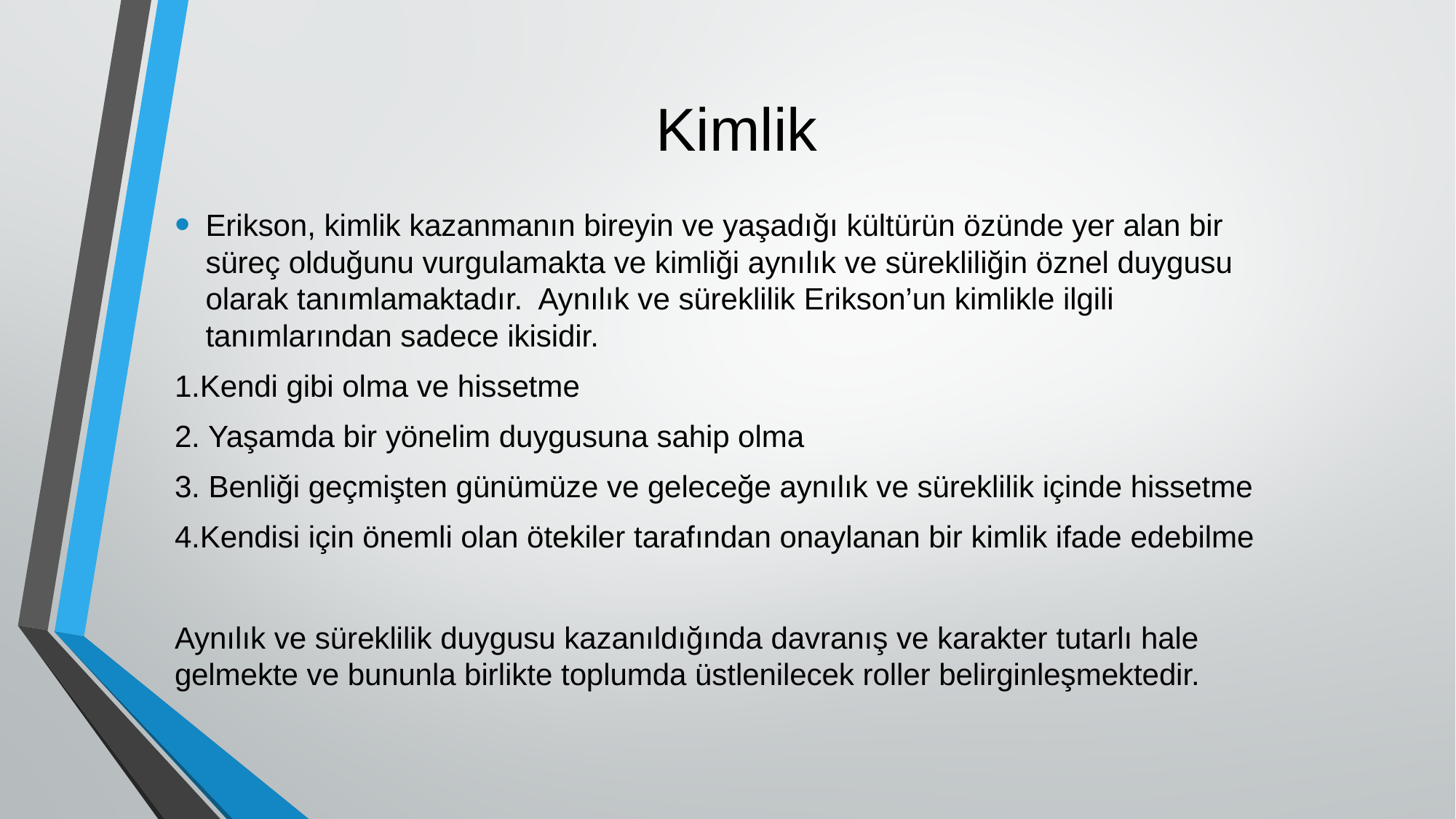

# Kimlik
Erikson, kimlik kazanmanın bireyin ve yaşadığı kültürün özünde yer alan bir süreç olduğunu vurgulamakta ve kimliği aynılık ve sürekliliğin öznel duygusu olarak tanımlamaktadır.  Aynılık ve süreklilik Erikson’un kimlikle ilgili tanımlarından sadece ikisidir.
1.Kendi gibi olma ve hissetme
2. Yaşamda bir yönelim duygusuna sahip olma
3. Benliği geçmişten günümüze ve geleceğe aynılık ve süreklilik içinde hissetme
4.Kendisi için önemli olan ötekiler tarafından onaylanan bir kimlik ifade edebilme

Aynılık ve süreklilik duygusu kazanıldığında davranış ve karakter tutarlı hale gelmekte ve bununla birlikte toplumda üstlenilecek roller belirginleşmektedir.